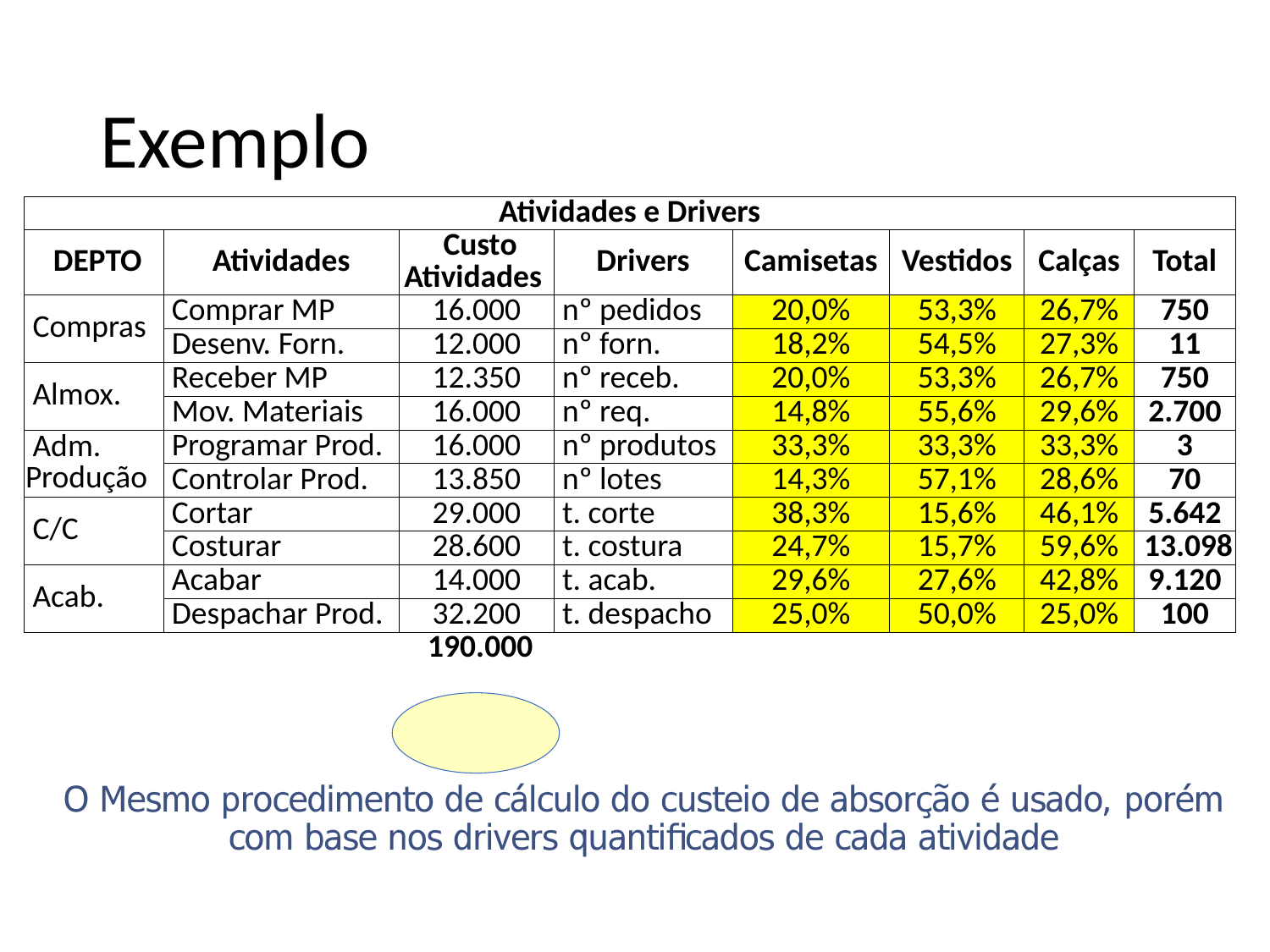

# Exemplo
| Atividades e Drivers |  |  |  |  |  |  |  |
| --- | --- | --- | --- | --- | --- | --- | --- |
| DEPTO | Atividades | Custo Atividades | Drivers | Camisetas | Vestidos | Calças | Total |
| Compras | Comprar MP | 16.000 | nº pedidos | 20,0% | 53,3% | 26,7% | 750 |
|  | Desenv. Forn. | 12.000 | nº forn. | 18,2% | 54,5% | 27,3% | 11 |
| Almox. | Receber MP | 12.350 | nº receb. | 20,0% | 53,3% | 26,7% | 750 |
|  | Mov. Materiais | 16.000 | nº req. | 14,8% | 55,6% | 29,6% | 2.700 |
| Adm. Produção | Programar Prod. | 16.000 | nº produtos | 33,3% | 33,3% | 33,3% | 3 |
|  | Controlar Prod. | 13.850 | nº lotes | 14,3% | 57,1% | 28,6% | 70 |
| C/C | Cortar | 29.000 | t. corte | 38,3% | 15,6% | 46,1% | 5.642 |
|  | Costurar | 28.600 | t. costura | 24,7% | 15,7% | 59,6% | 13.098 |
| Acab. | Acabar | 14.000 | t. acab. | 29,6% | 27,6% | 42,8% | 9.120 |
|  | Despachar Prod. | 32.200 | t. despacho | 25,0% | 50,0% | 25,0% | 100 |
|  |  | 190.000 |  |  |  |  |  |

O Mesmo procedimento de cálculo do custeio de absorção é usado, porém com base nos drivers quantificados de cada atividade